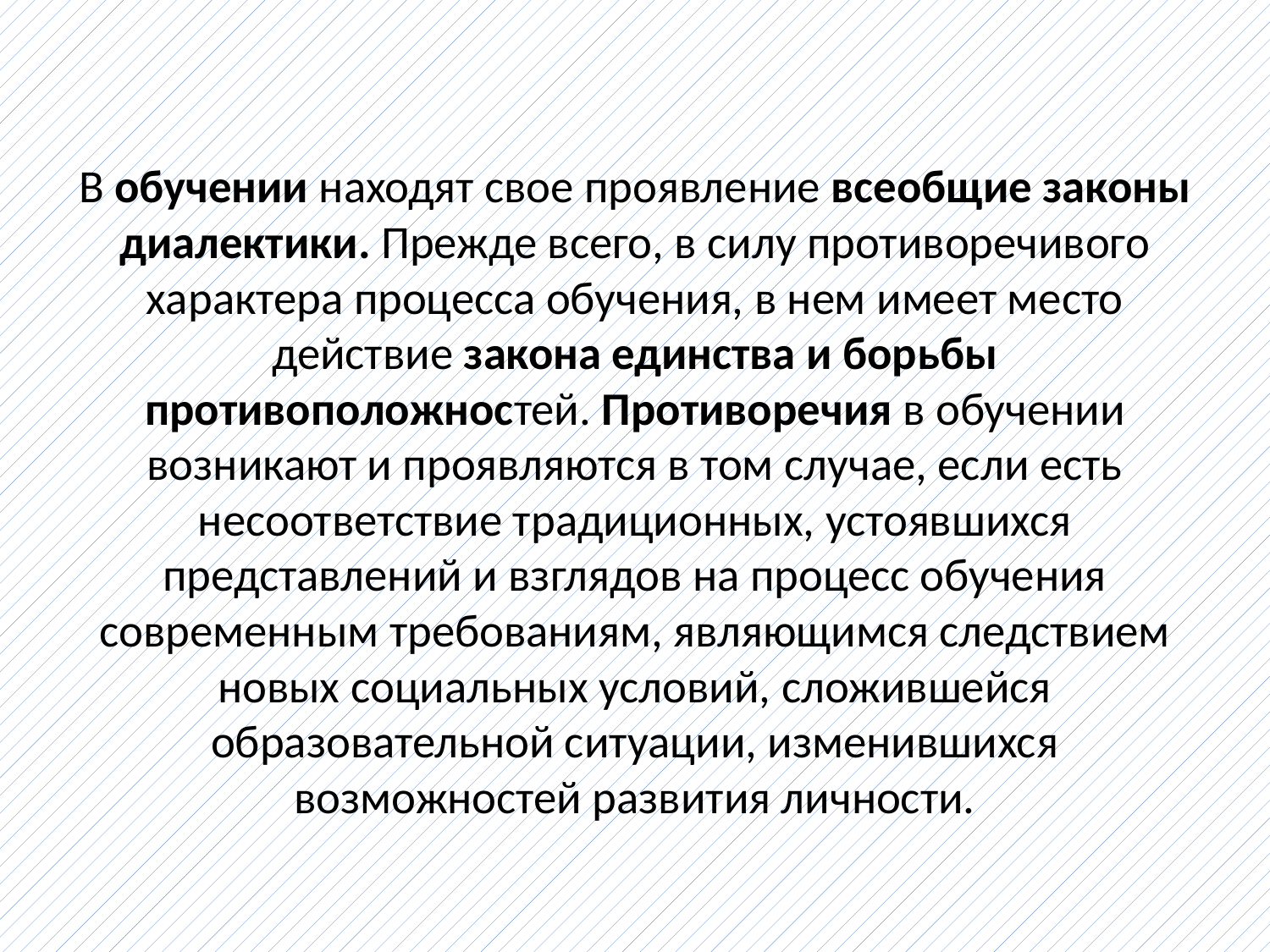

# В обучении находят свое проявление всеобщие законы диалектики. Прежде всего, в силу противоречивого характера процесса обучения, в нем имеет место действие закона единства и борьбы противоположностей. Противоречия в обучении возникают и проявляются в том случае, если есть несоответствие традиционных, устоявшихся представлений и взглядов на процесс обучения современным требованиям, являющимся следствием новых социальных условий, сложившейся образовательной ситуации, изменившихся возможностей развития личности.